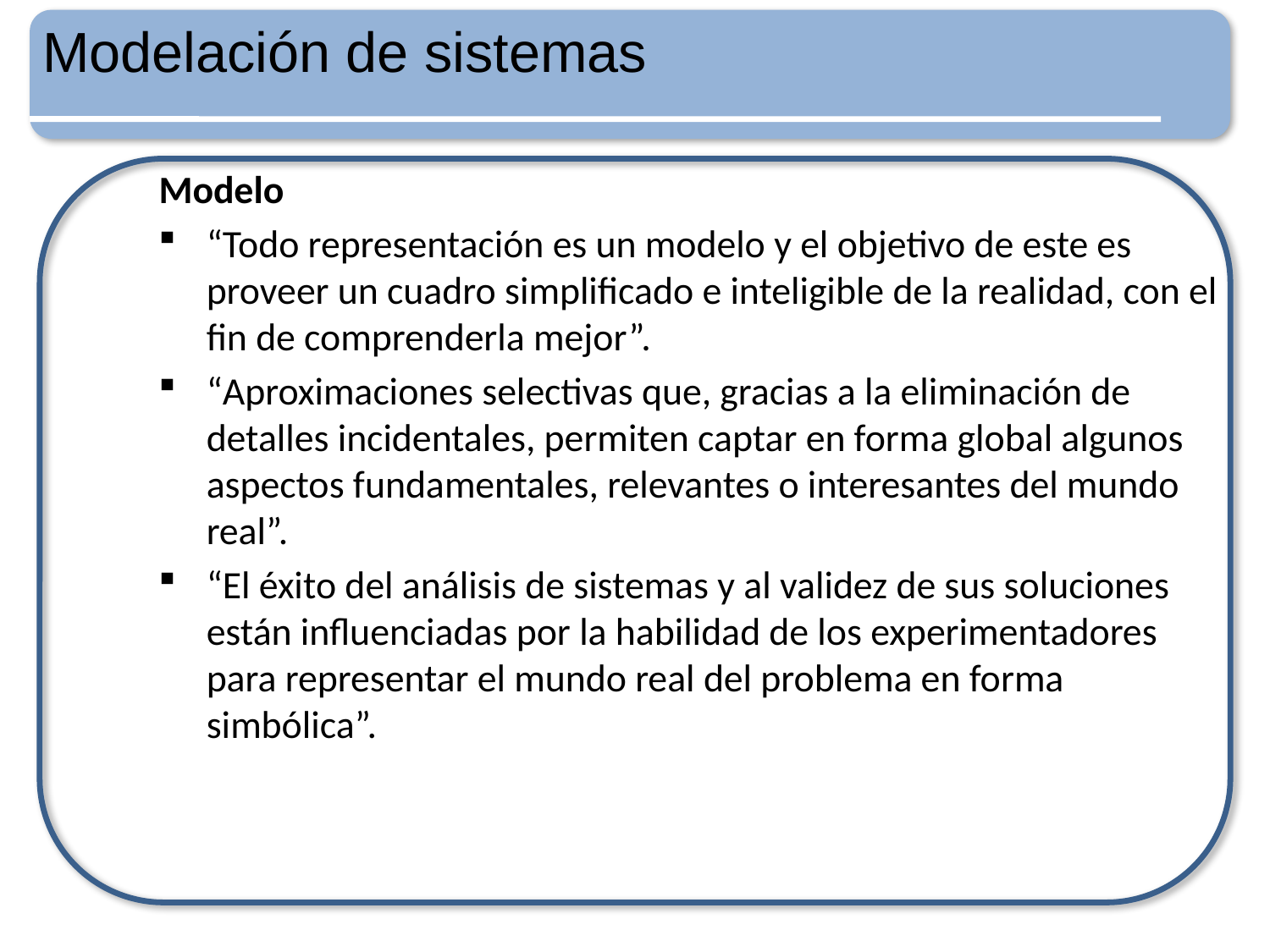

Modelación de sistemas
Modelo
“Todo representación es un modelo y el objetivo de este es proveer un cuadro simplificado e inteligible de la realidad, con el fin de comprenderla mejor”.
“Aproximaciones selectivas que, gracias a la eliminación de detalles incidentales, permiten captar en forma global algunos aspectos fundamentales, relevantes o interesantes del mundo real”.
“El éxito del análisis de sistemas y al validez de sus soluciones están influenciadas por la habilidad de los experimentadores para representar el mundo real del problema en forma simbólica”.